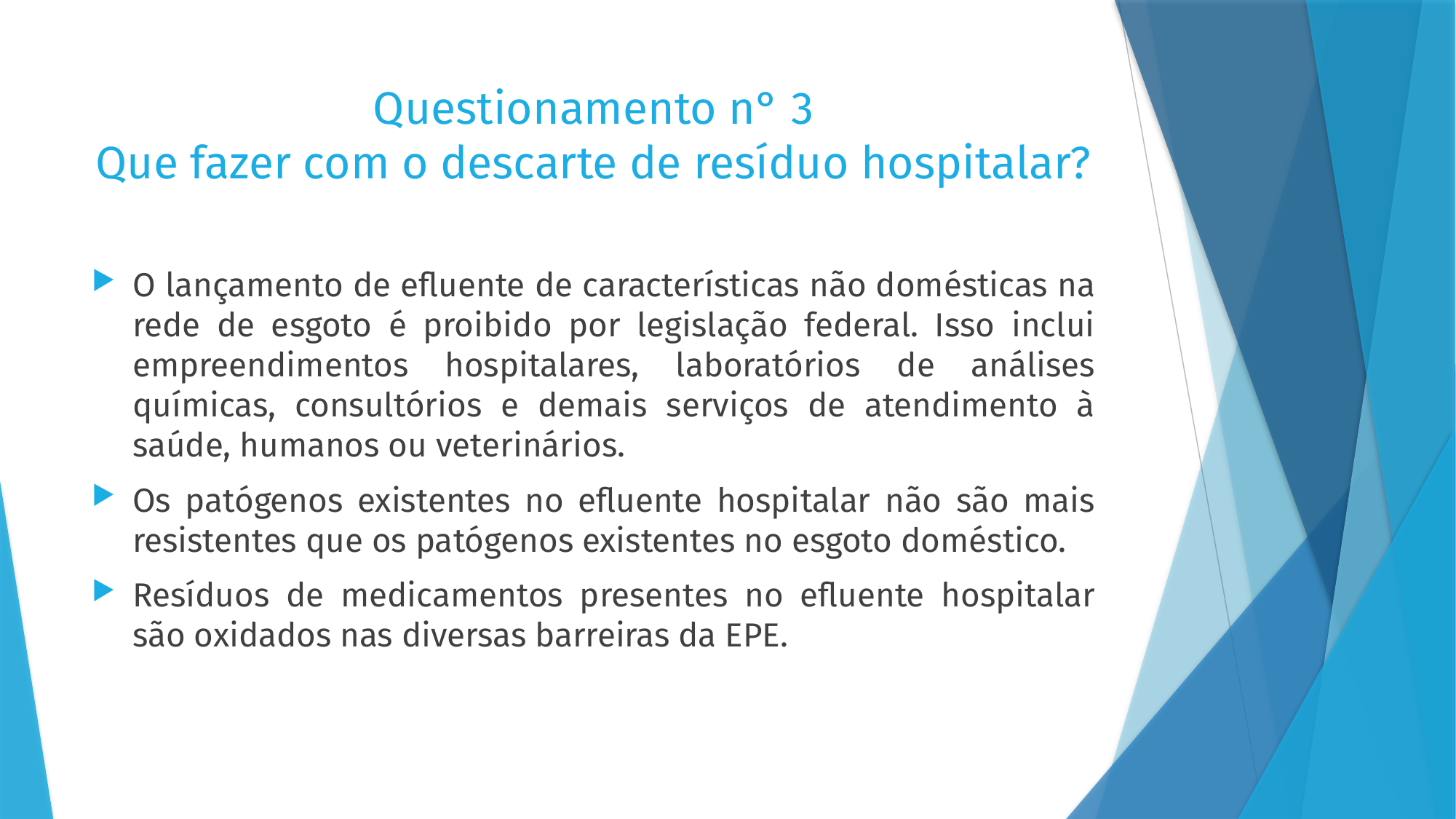

# Questionamento n° 3 Que fazer com o descarte de resíduo hospitalar?
O lançamento de efluente de características não domésticas na rede de esgoto é proibido por legislação federal. Isso inclui empreendimentos hospitalares, laboratórios de análises químicas, consultórios e demais serviços de atendimento à saúde, humanos ou veterinários.
Os patógenos existentes no efluente hospitalar não são mais resistentes que os patógenos existentes no esgoto doméstico.
Resíduos de medicamentos presentes no efluente hospitalar são oxidados nas diversas barreiras da EPE.